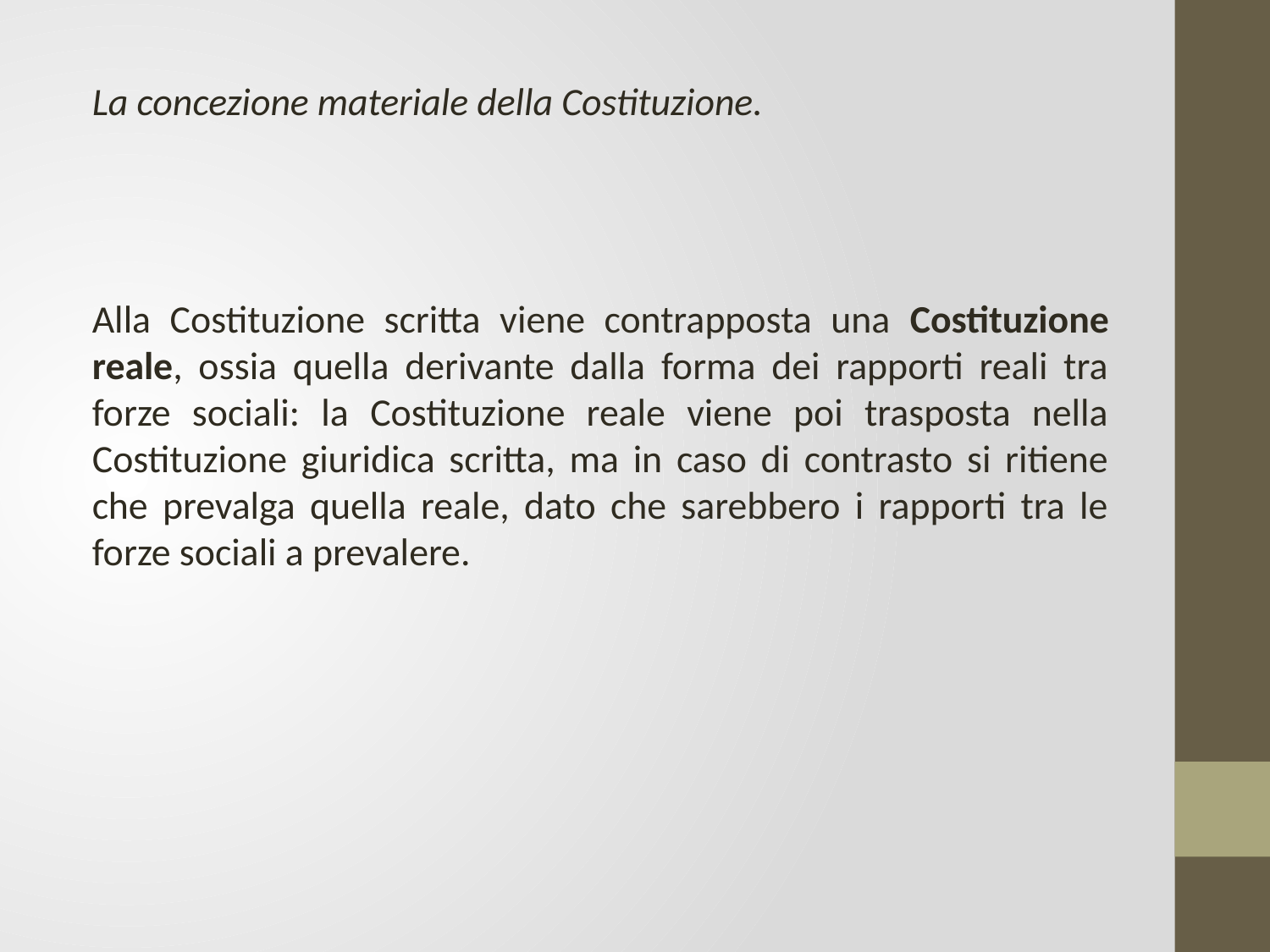

La concezione materiale della Costituzione.

Alla Costituzione scritta viene contrapposta una Costituzione reale, ossia quella derivante dalla forma dei rapporti reali tra forze sociali: la Costituzione reale viene poi trasposta nella Costituzione giuridica scritta, ma in caso di contrasto si ritiene che prevalga quella reale, dato che sarebbero i rapporti tra le forze sociali a prevalere.